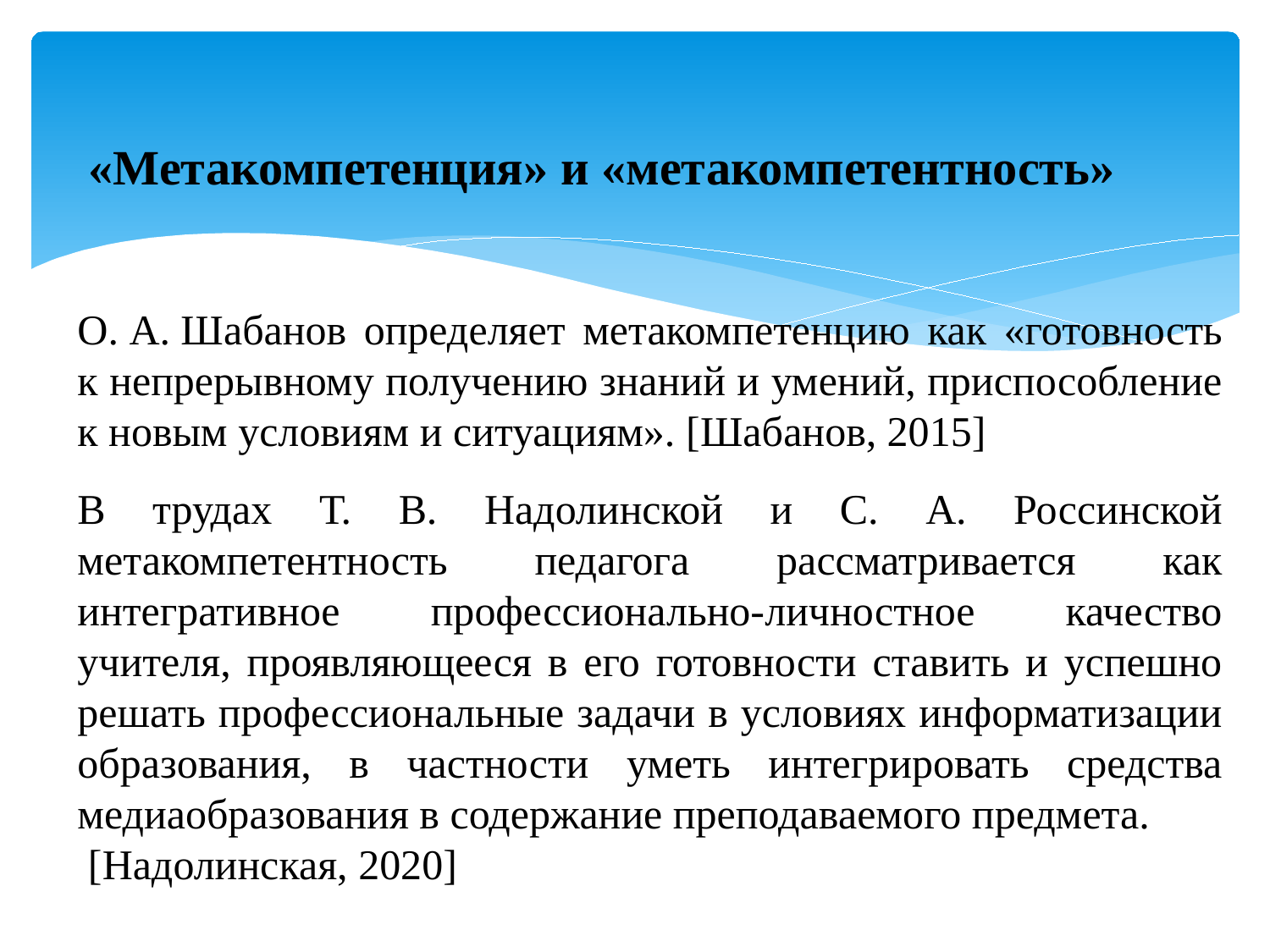

# «Метакомпетенция» и «метакомпетентность»
О. А. Шабанов определяет метакомпетенцию как «готовность к непрерывному получению знаний и умений, приспособление к новым условиям и ситуациям». [Шабанов, 2015]
В трудах Т. В. Надолинской и С. А. Россинской метакомпетентность педагога рассматривается как интегративное профессионально-личностное качество учителя, проявляющееся в его готовности ставить и успешно решать профессиональные задачи в условиях информатизации образования, в частности уметь интегрировать средства медиаобразования в содержание преподаваемого предмета.
 [Надолинская, 2020]